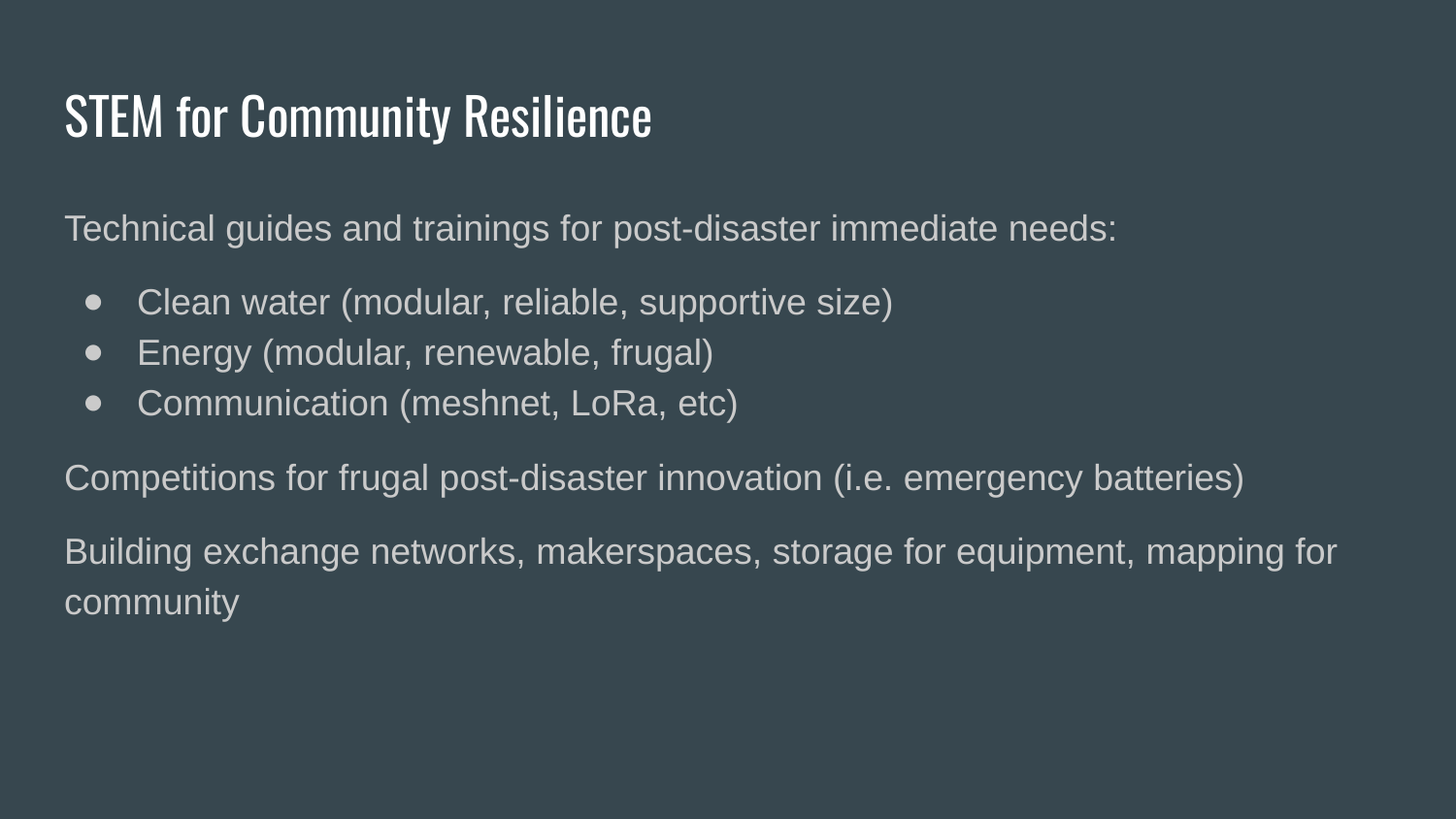

# STEM for Community Resilience
Technical guides and trainings for post-disaster immediate needs:
Clean water (modular, reliable, supportive size)
Energy (modular, renewable, frugal)
Communication (meshnet, LoRa, etc)
Competitions for frugal post-disaster innovation (i.e. emergency batteries)
Building exchange networks, makerspaces, storage for equipment, mapping for community